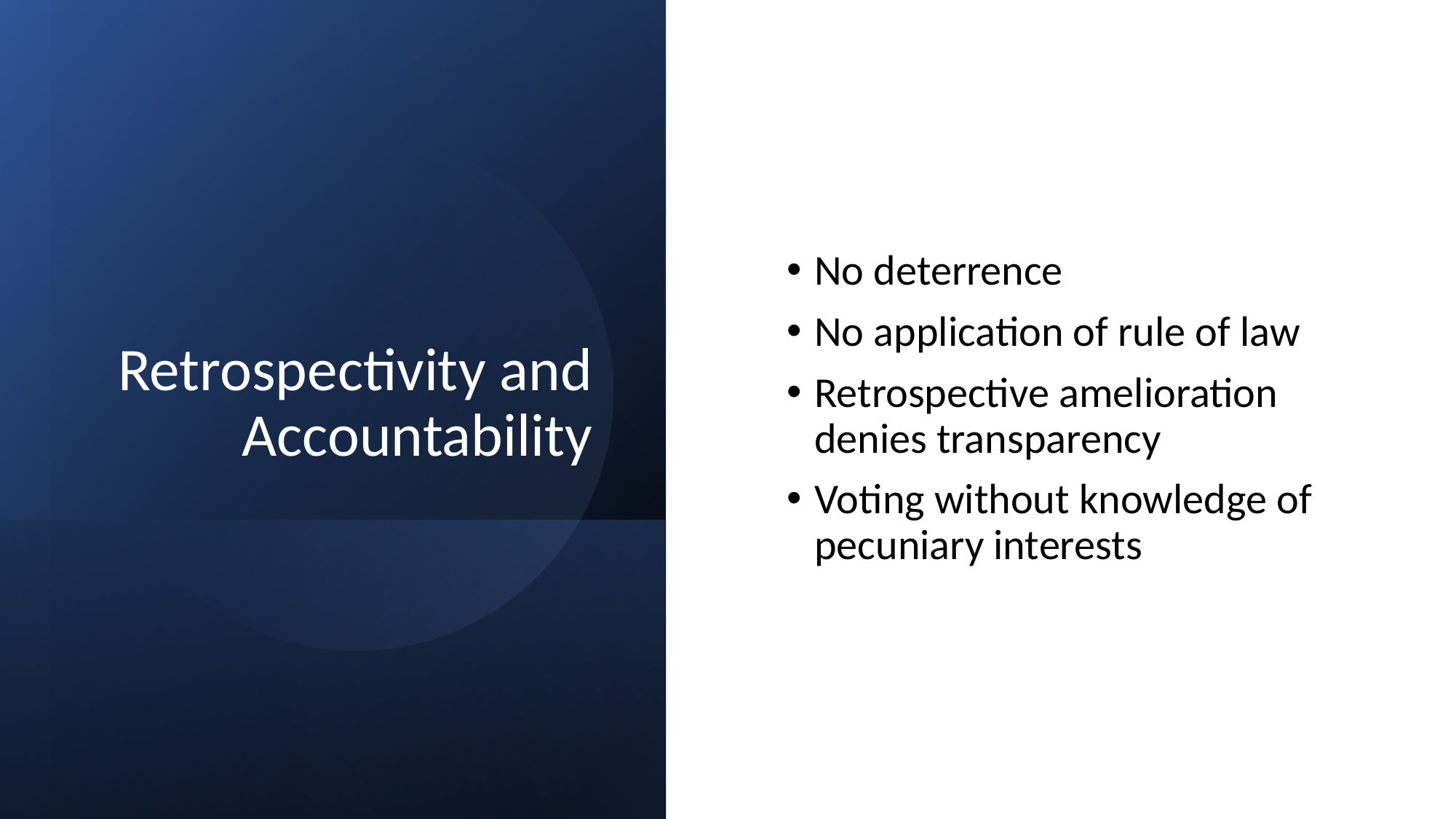

# Retrospectivity and Accountability

No deterrence
No application of rule of law
Retrospective amelioration denies transparency
Voting without knowledge of pecuniary interests